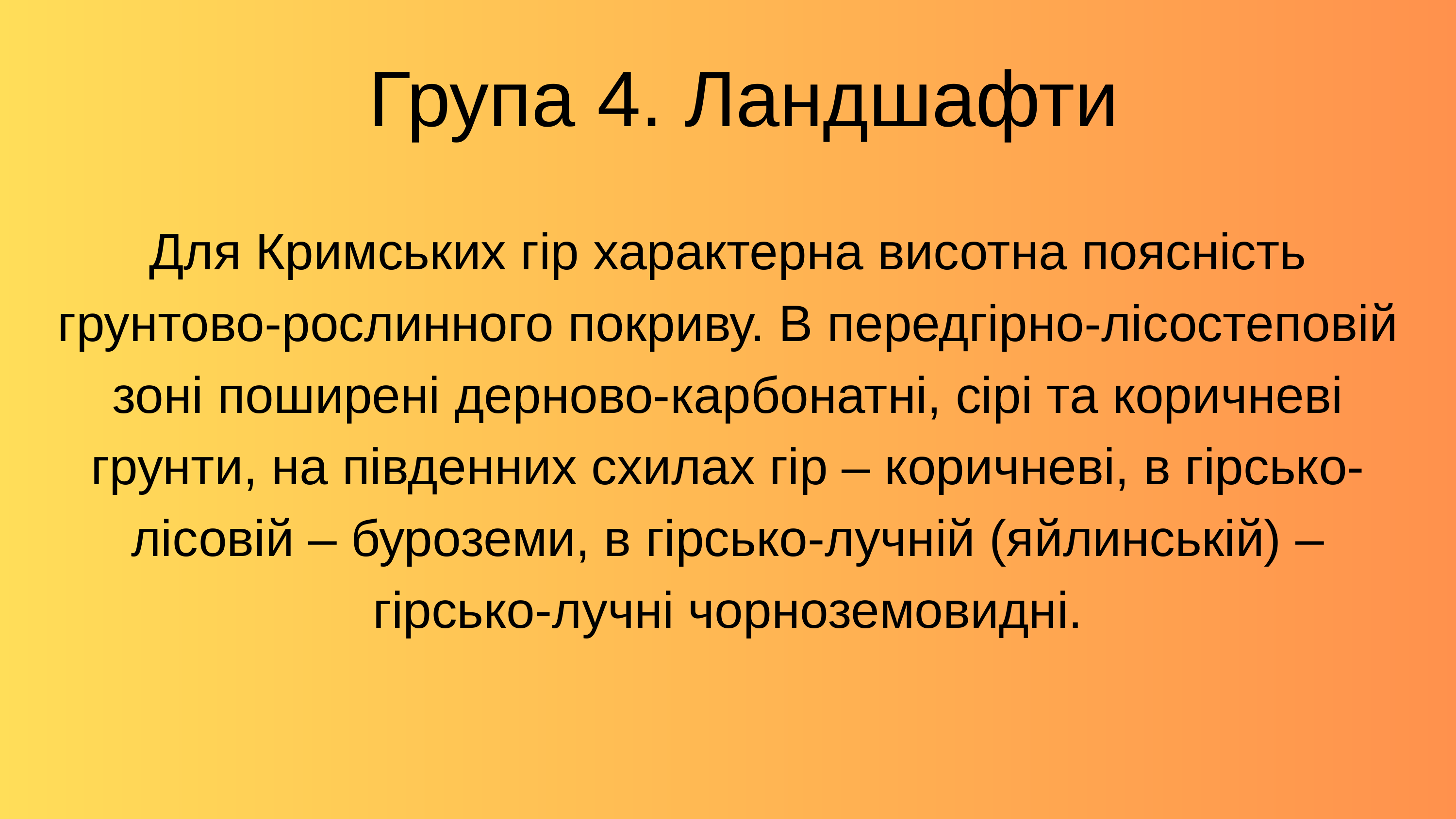

Група 4. Ландшафти
Для Кримських гір характерна висотна поясність грунтово-рослинного покриву. В передгірно-лісостеповій зоні поширені дерново-карбонатні, сірі та коричневі грунти, на південних схилах гір – коричневі, в гірсько-лісовій – буроземи, в гірсько-лучній (яйлинській) – гірсько-лучні чорноземовидні.